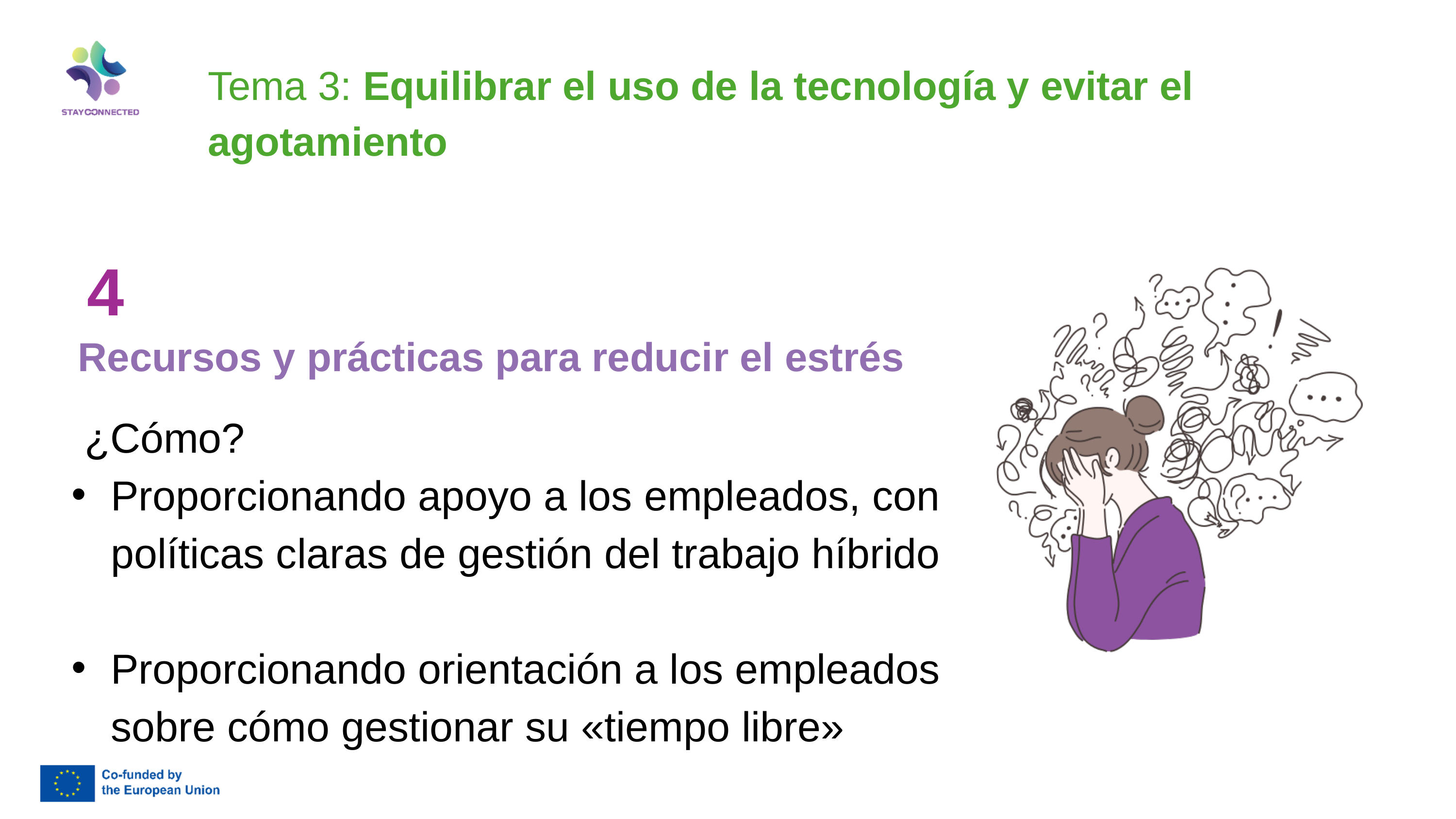

Tema 3: Equilibrar el uso de la tecnología y evitar el agotamiento

4

Recursos y prácticas para reducir el estrés
    ¿Cómo?
Proporcionando apoyo a los empleados, con políticas claras de gestión del trabajo híbrido

Proporcionando orientación a los empleados sobre cómo gestionar su «tiempo libre»